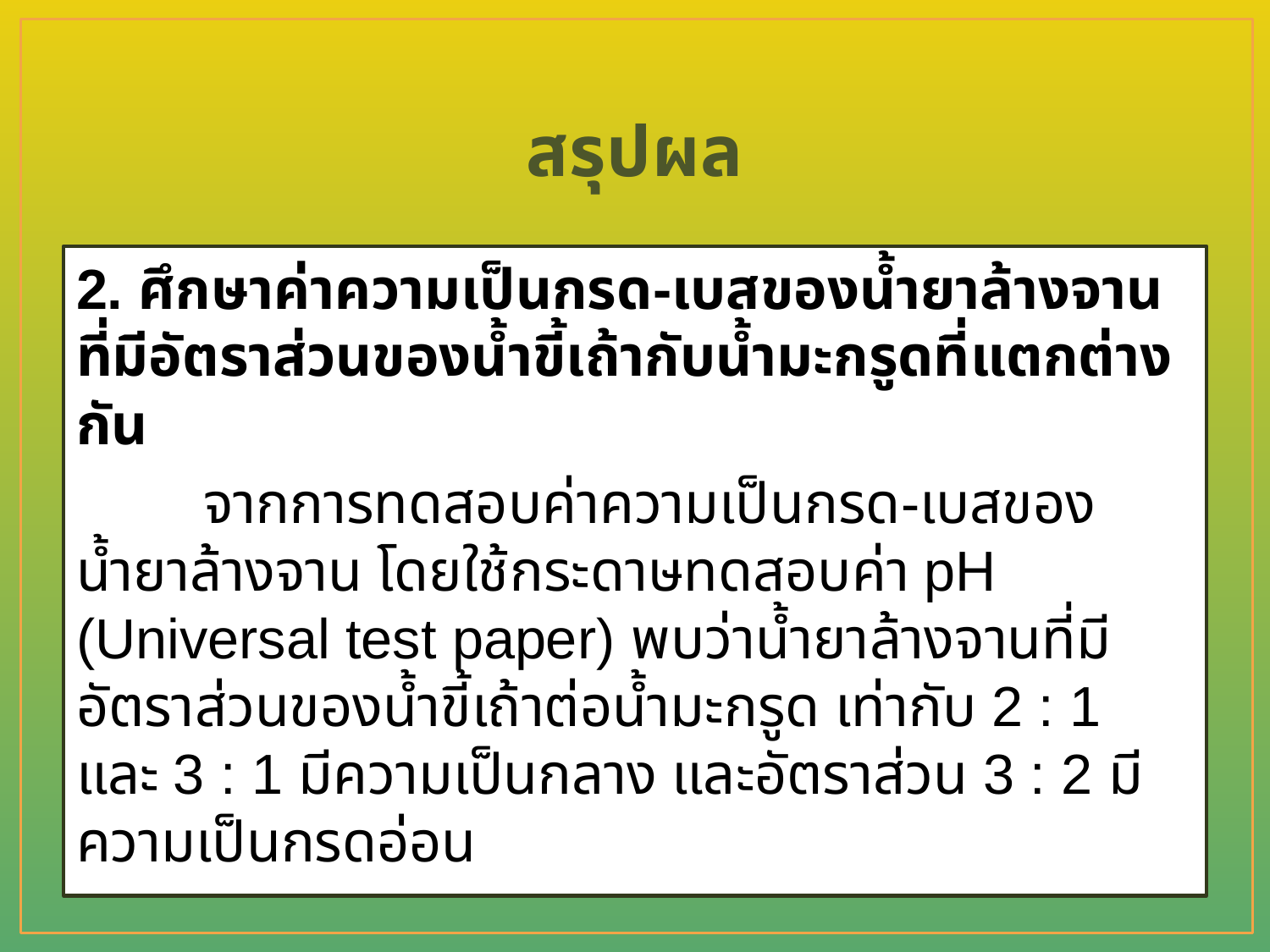

# สรุปผล
2. ศึกษาค่าความเป็นกรด-เบสของน้ำยาล้างจานที่มีอัตราส่วนของน้ำขี้เถ้ากับน้ำมะกรูดที่แตกต่างกัน
	จากการทดสอบค่าความเป็นกรด-เบสของน้ำยาล้างจาน โดยใช้กระดาษทดสอบค่า pH (Universal test paper) พบว่าน้ำยาล้างจานที่มีอัตราส่วนของน้ำขี้เถ้าต่อน้ำมะกรูด เท่ากับ 2 : 1 และ 3 : 1 มีความเป็นกลาง และอัตราส่วน 3 : 2 มีความเป็นกรดอ่อน